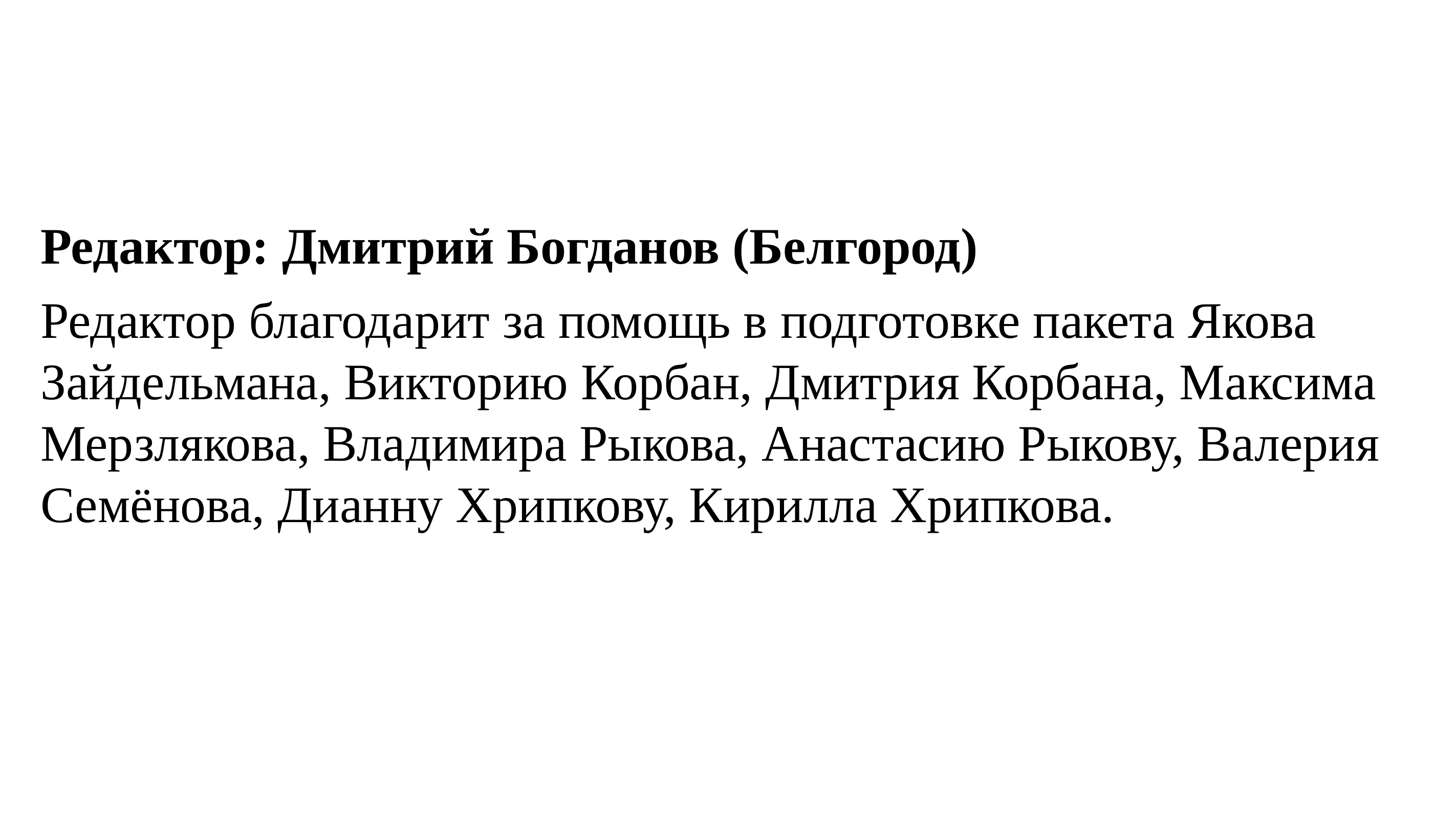

Редактор: Дмитрий Богданов (Белгород)
Редактор благодарит за помощь в подготовке пакета Якова Зайдельмана, Викторию Корбан, Дмитрия Корбана, Максима Мерзлякова, Владимира Рыкова, Анастасию Рыкову, Валерия Семёнова, Дианну Хрипкову, Кирилла Хрипкова.